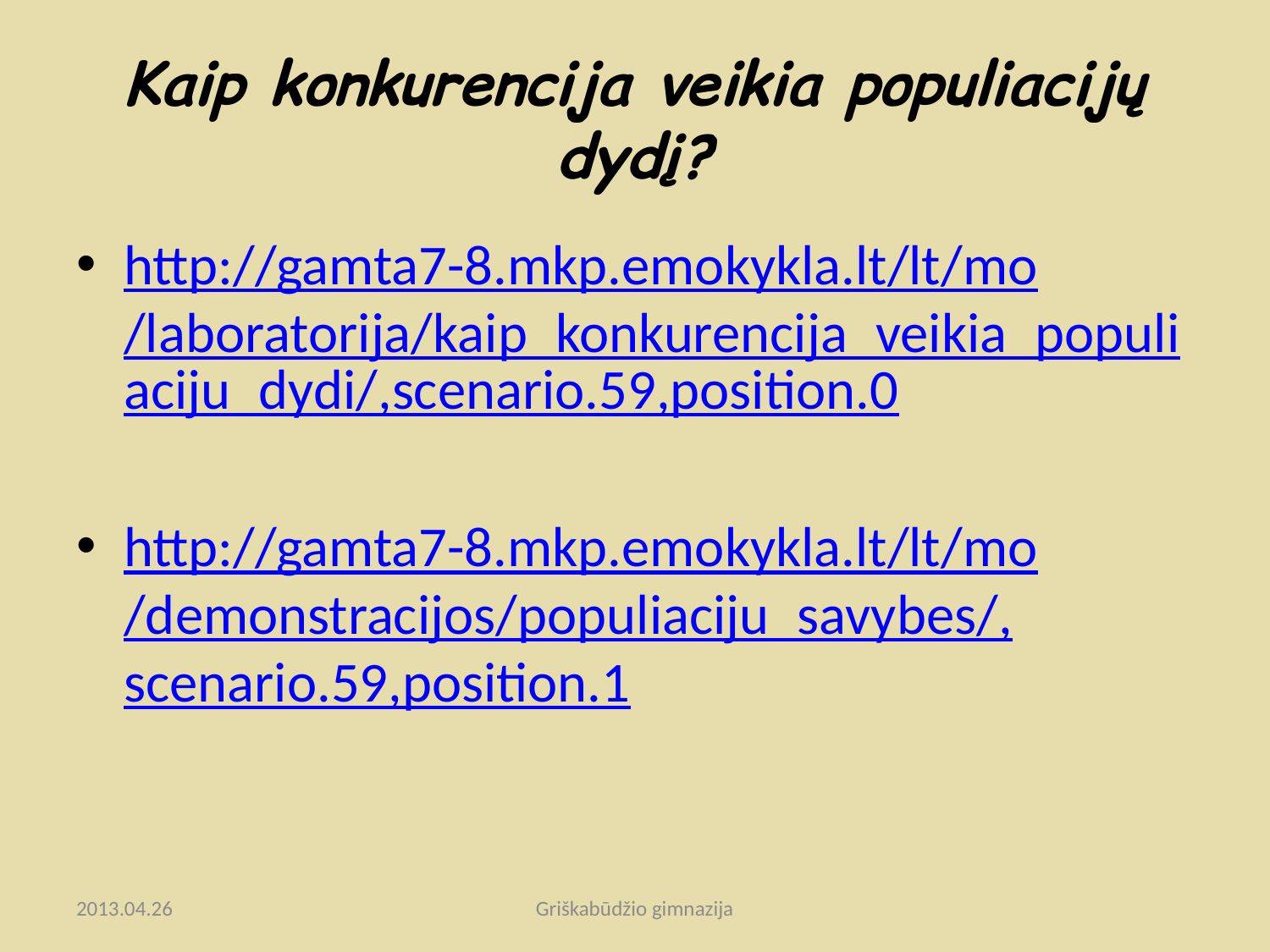

# Kaip konkurencija veikia populiacijų dydį?
http://gamta7-8.mkp.emokykla.lt/lt/mo/laboratorija/kaip_konkurencija_veikia_populiaciju_dydi/,scenario.59,position.0

http://gamta7-8.mkp.emokykla.lt/lt/mo/demonstracijos/populiaciju_savybes/,scenario.59,position.1

2013.04.26
Griškabūdžio gimnazija